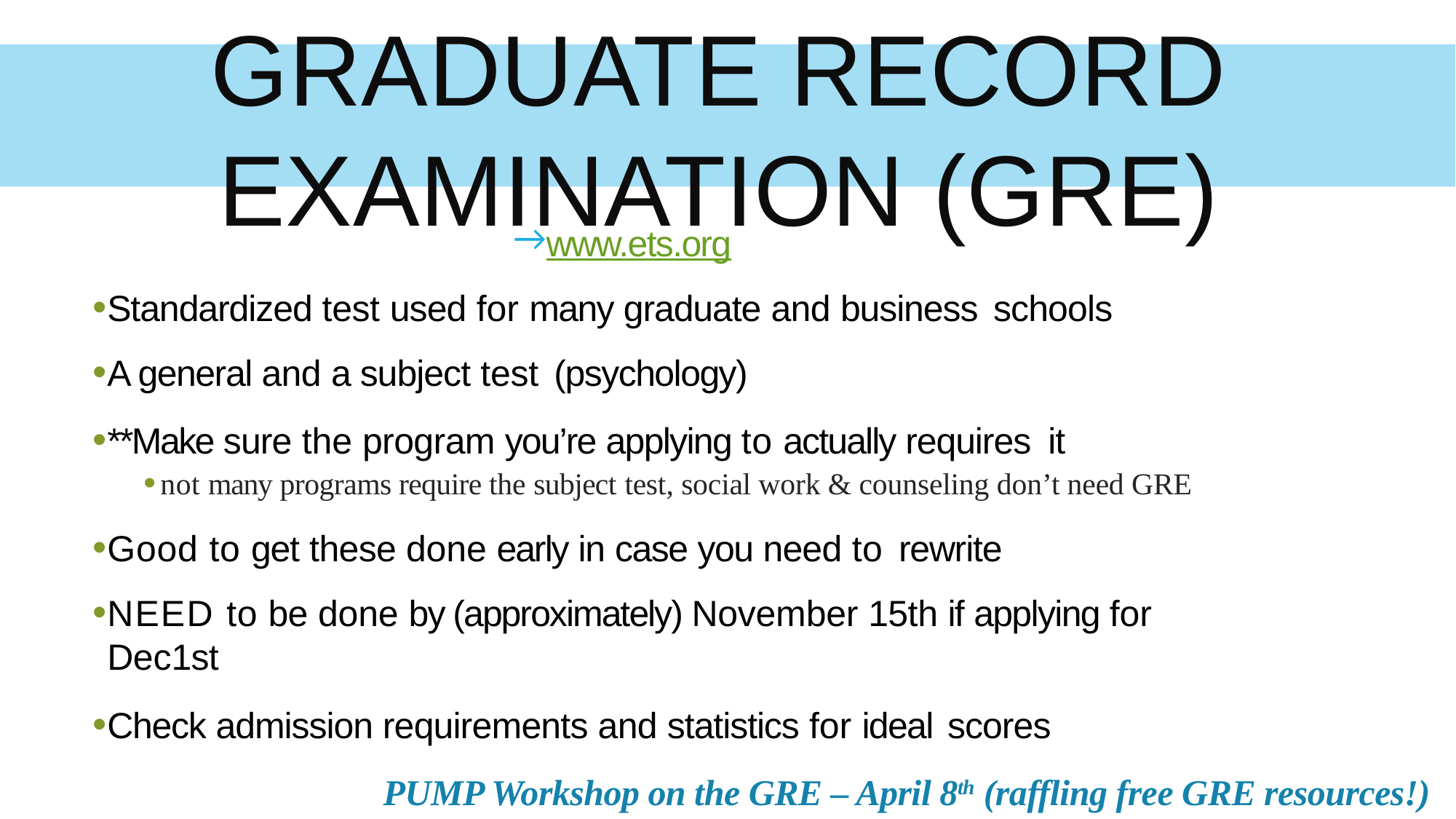

# Graduate record examination (GRE)
www.ets.org
Standardized test used for many graduate and business schools
A general and a subject test (psychology)
**Make sure the program you’re applying to actually requires it
not many programs require the subject test, social work & counseling don’t need GRE
Good to get these done early in case you need to rewrite
NEED to be done by (approximately) November 15th if applying for Dec1st
Check admission requirements and statistics for ideal scores
PUMP Workshop on the GRE – April 8th (raffling free GRE resources!)